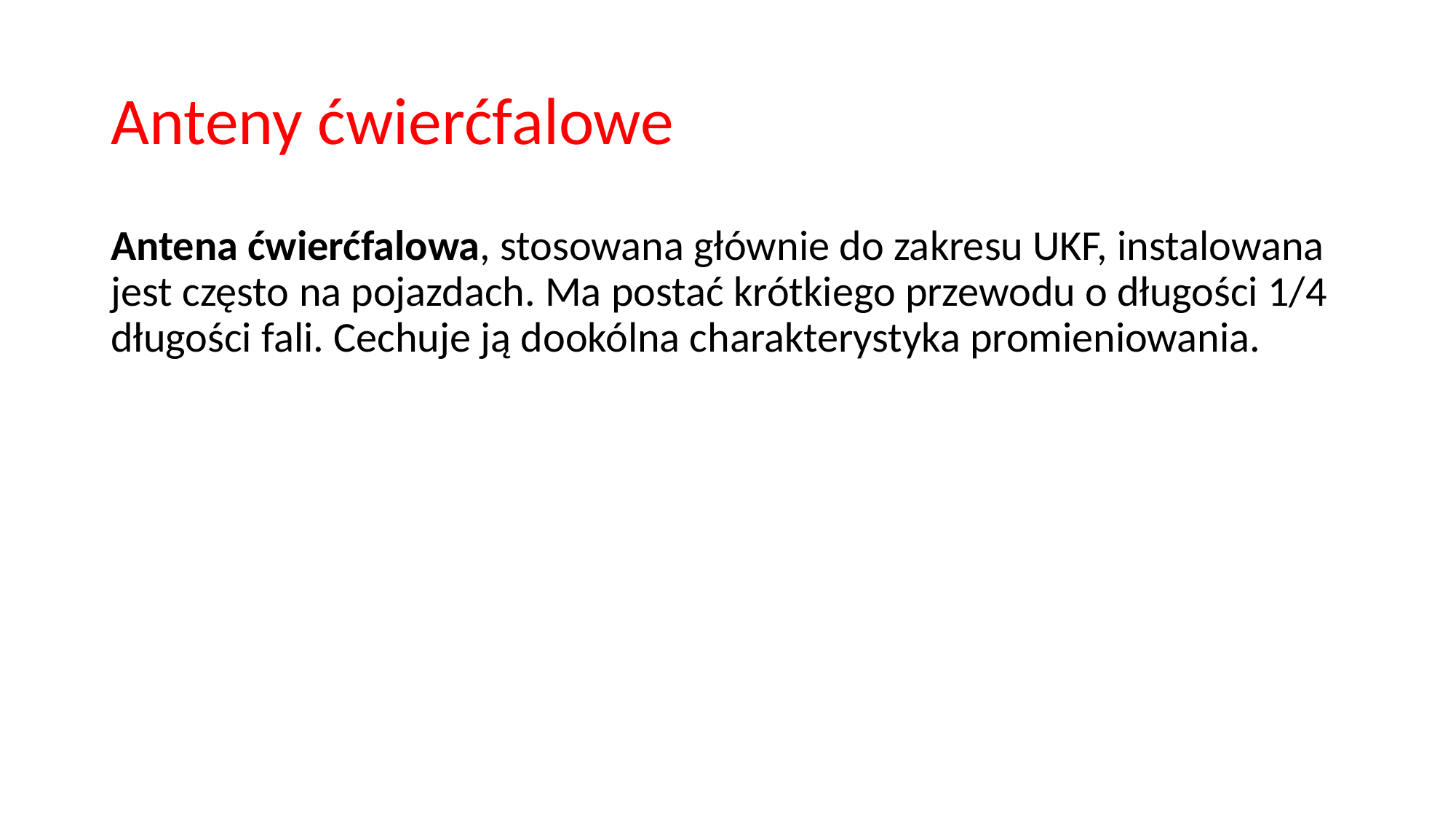

# Anteny ćwierćfalowe
Antena ćwierćfalowa, stosowana głównie do zakresu UKF, instalowana jest często na pojazdach. Ma postać krótkiego przewodu o długości 1/4 długości fali. Cechuje ją dookólna charakterystyka promieniowania.